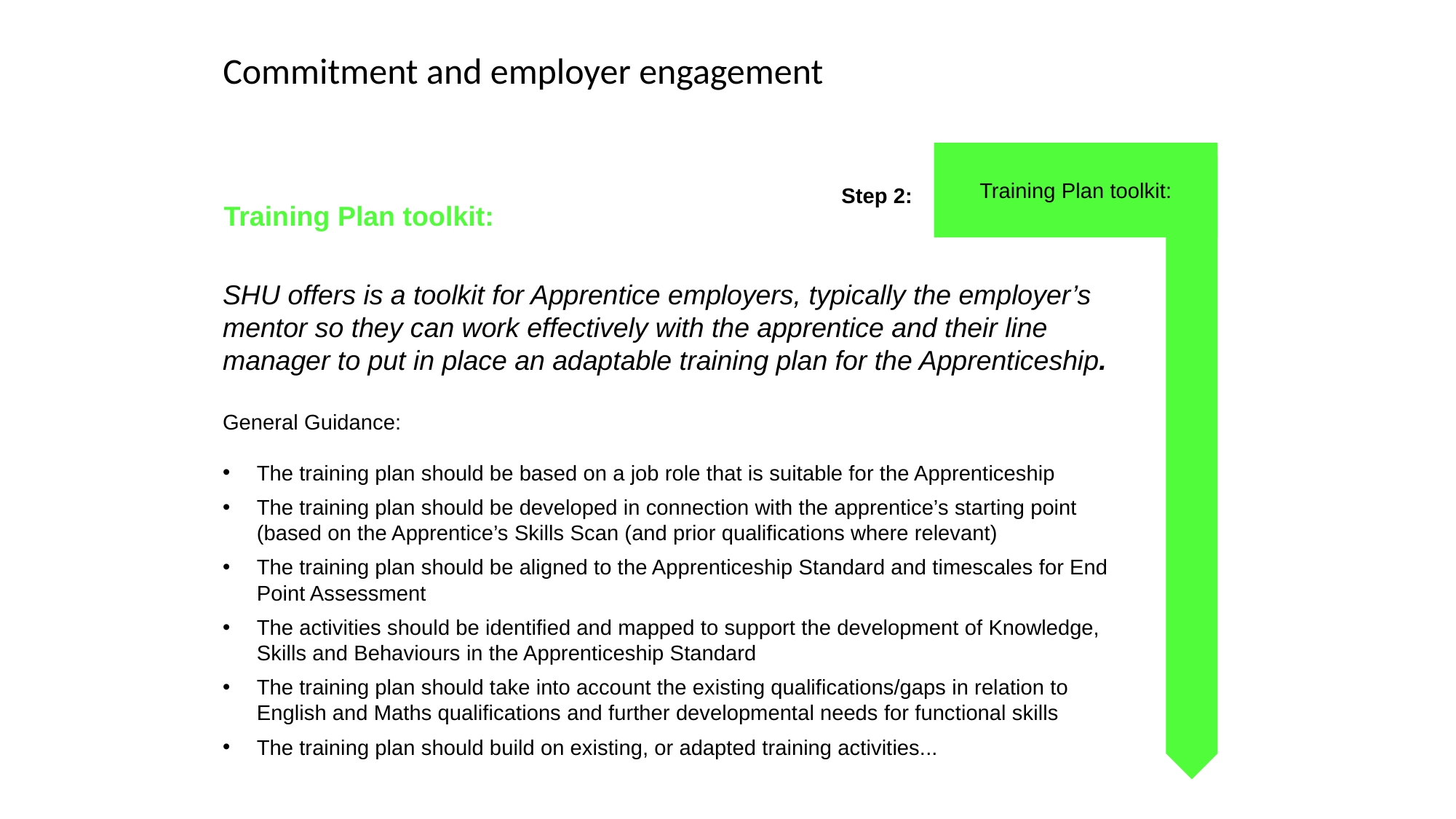

# Commitment and employer engagement
Training Plan toolkit:
Step 2:
Training Plan toolkit:
SHU offers is a toolkit for Apprentice employers, typically the employer’s mentor so they can work effectively with the apprentice and their line manager to put in place an adaptable training plan for the Apprenticeship.

General Guidance:

The training plan should be based on a job role that is suitable for the Apprenticeship
The training plan should be developed in connection with the apprentice’s starting point (based on the Apprentice’s Skills Scan (and prior qualifications where relevant)
The training plan should be aligned to the Apprenticeship Standard and timescales for End Point Assessment
The activities should be identified and mapped to support the development of Knowledge, Skills and Behaviours in the Apprenticeship Standard
The training plan should take into account the existing qualifications/gaps in relation to English and Maths qualifications and further developmental needs for functional skills
The training plan should build on existing, or adapted training activities...